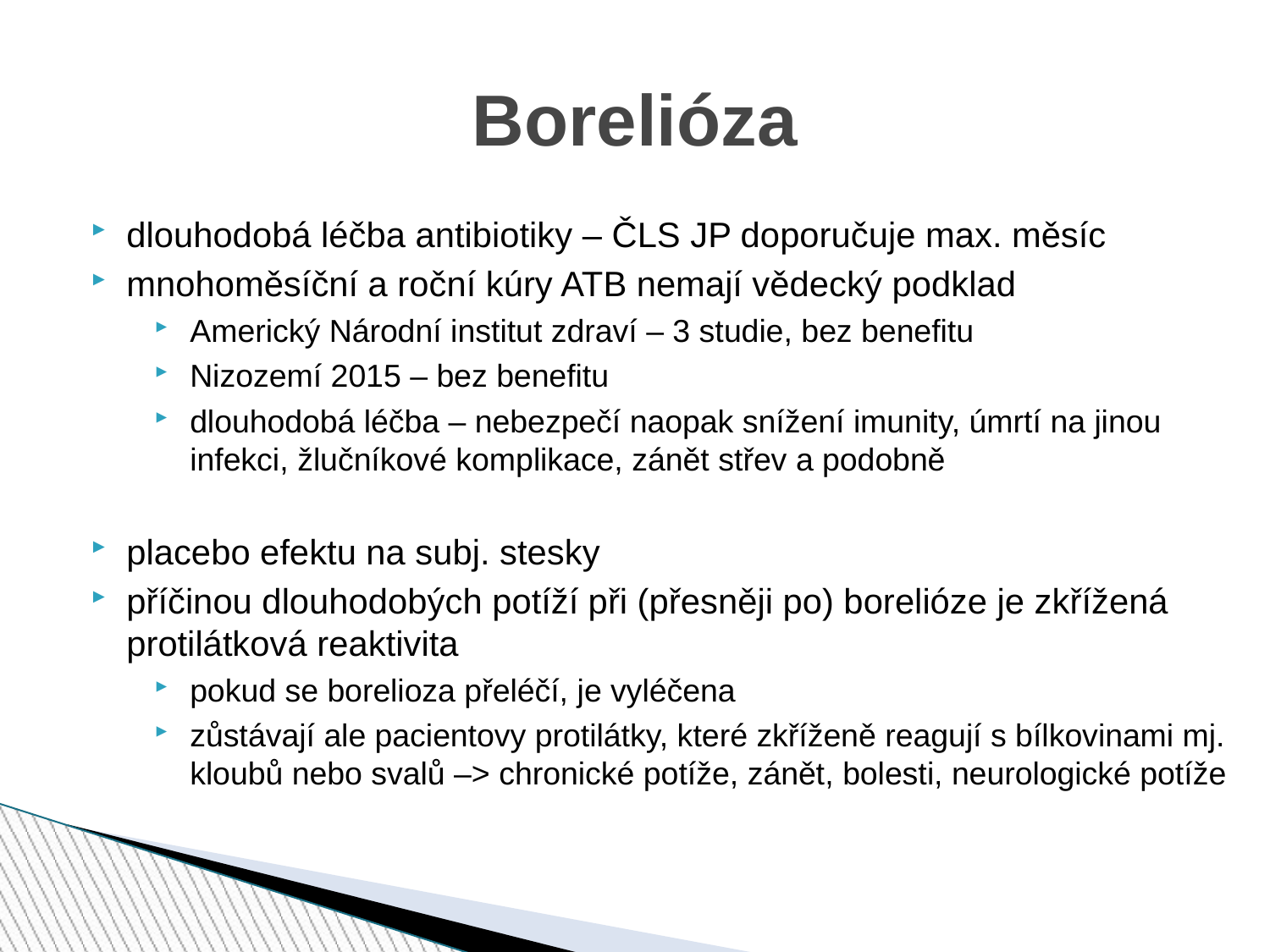

Borelióza

dlouhodobá léčba antibiotiky – ČLS JP doporučuje max. měsíc
mnohoměsíční a roční kúry ATB nemají vědecký podklad
Americký Národní institut zdraví – 3 studie, bez benefitu
Nizozemí 2015 – bez benefitu
dlouhodobá léčba – nebezpečí naopak snížení imunity, úmrtí na jinou infekci, žlučníkové komplikace, zánět střev a podobně

placebo efektu na subj. stesky
příčinou dlouhodobých potíží při (přesněji po) borelióze je zkřížená protilátková reaktivita
pokud se borelioza přeléčí, je vyléčena
zůstávají ale pacientovy protilátky, které zkříženě reagují s bílkovinami mj. kloubů nebo svalů –> chronické potíže, zánět, bolesti, neurologické potíže